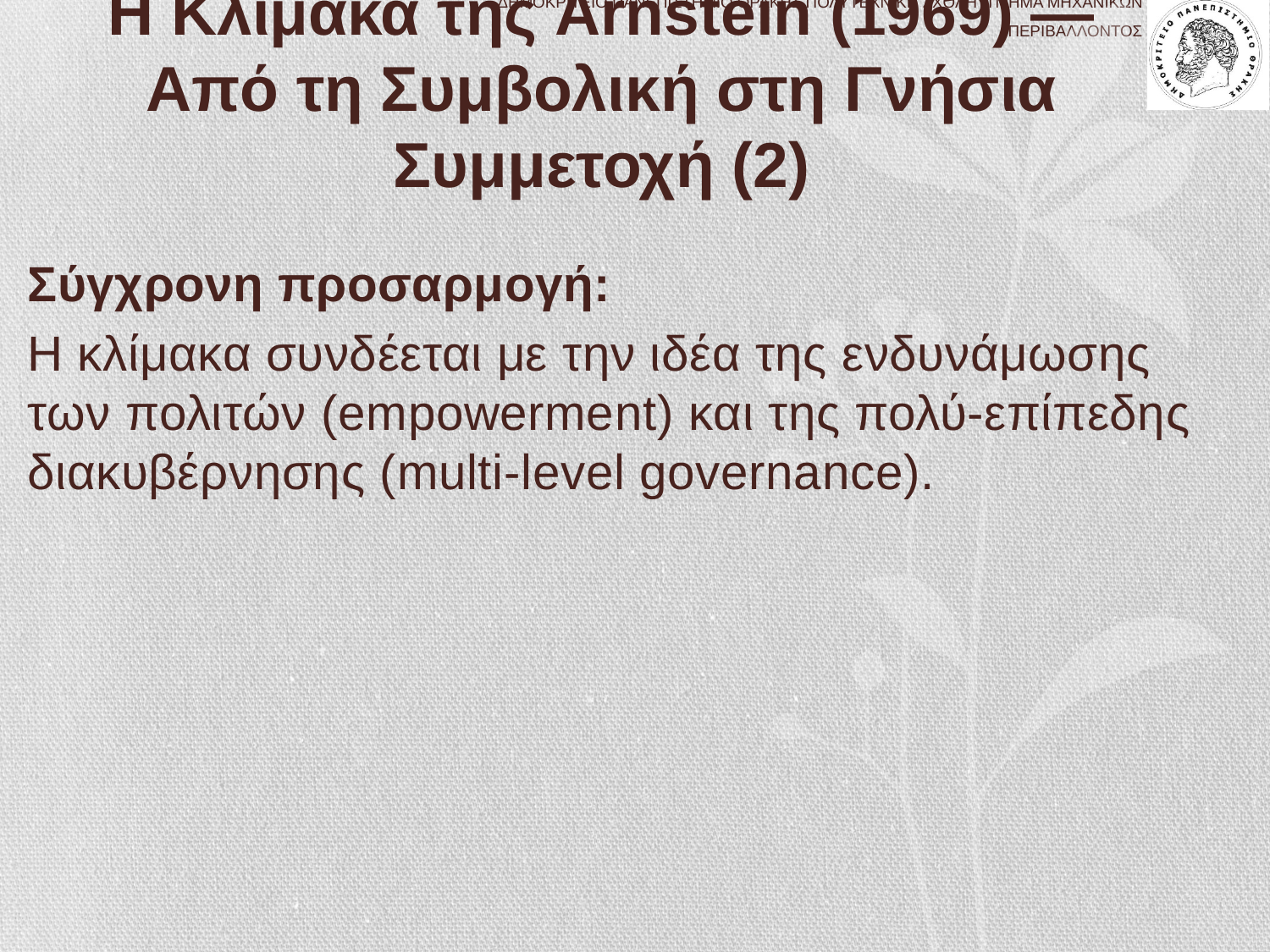

# Η Κλίμακα της Arnstein (1969) — Από τη Συμβολική στη Γνήσια Συμμετοχή (2)
Σύγχρονη προσαρμογή:
Η κλίμακα συνδέεται με την ιδέα της ενδυνάμωσης των πολιτών (empowerment) και της πολύ-επίπεδης διακυβέρνησης (multi-level governance).